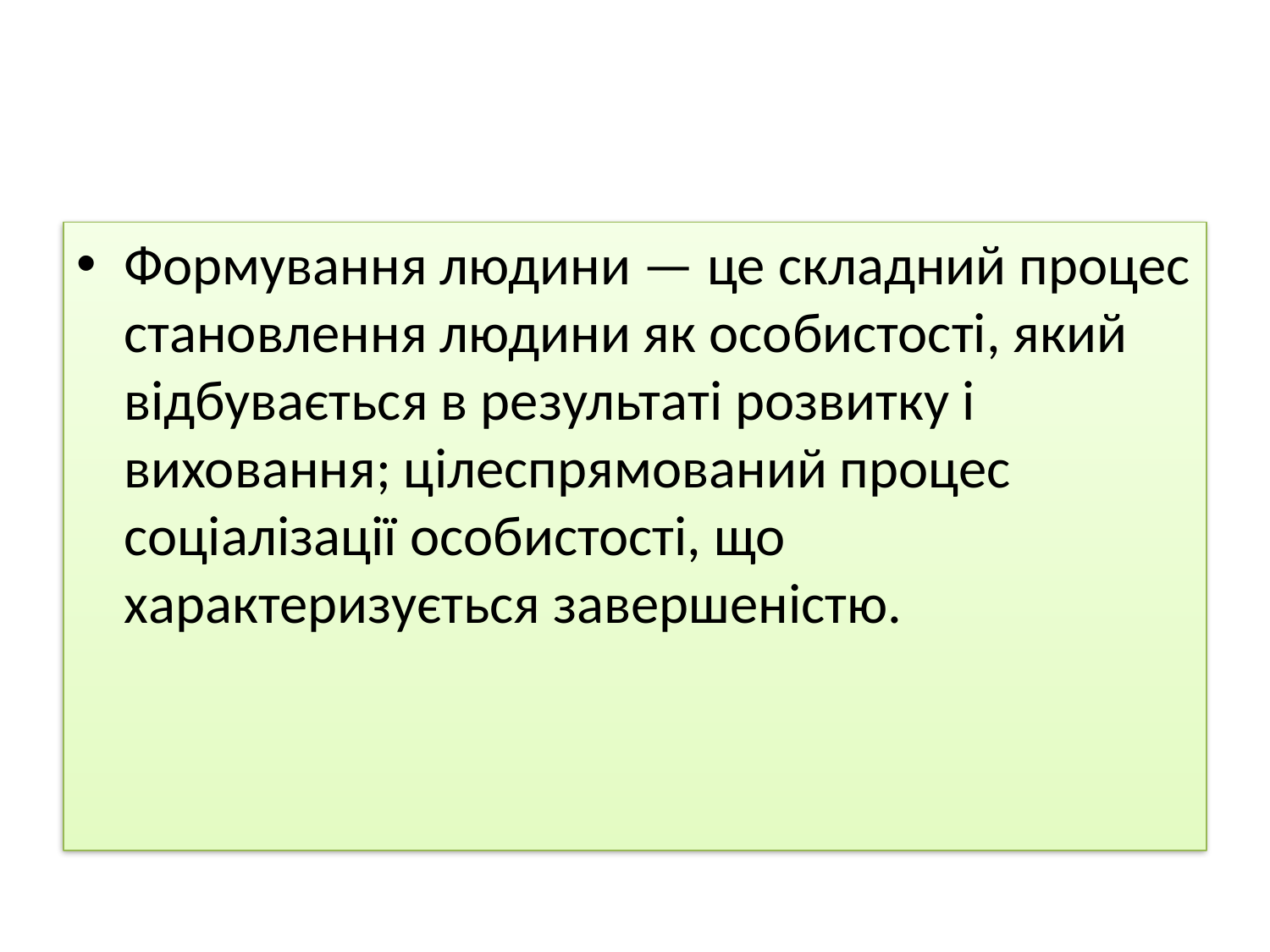

#
Формування людини — це складний процес становлення людини як особистості, який відбувається в результаті розвитку і виховання; цілеспрямований процес соціалізації особистості, що характеризується завершеністю.